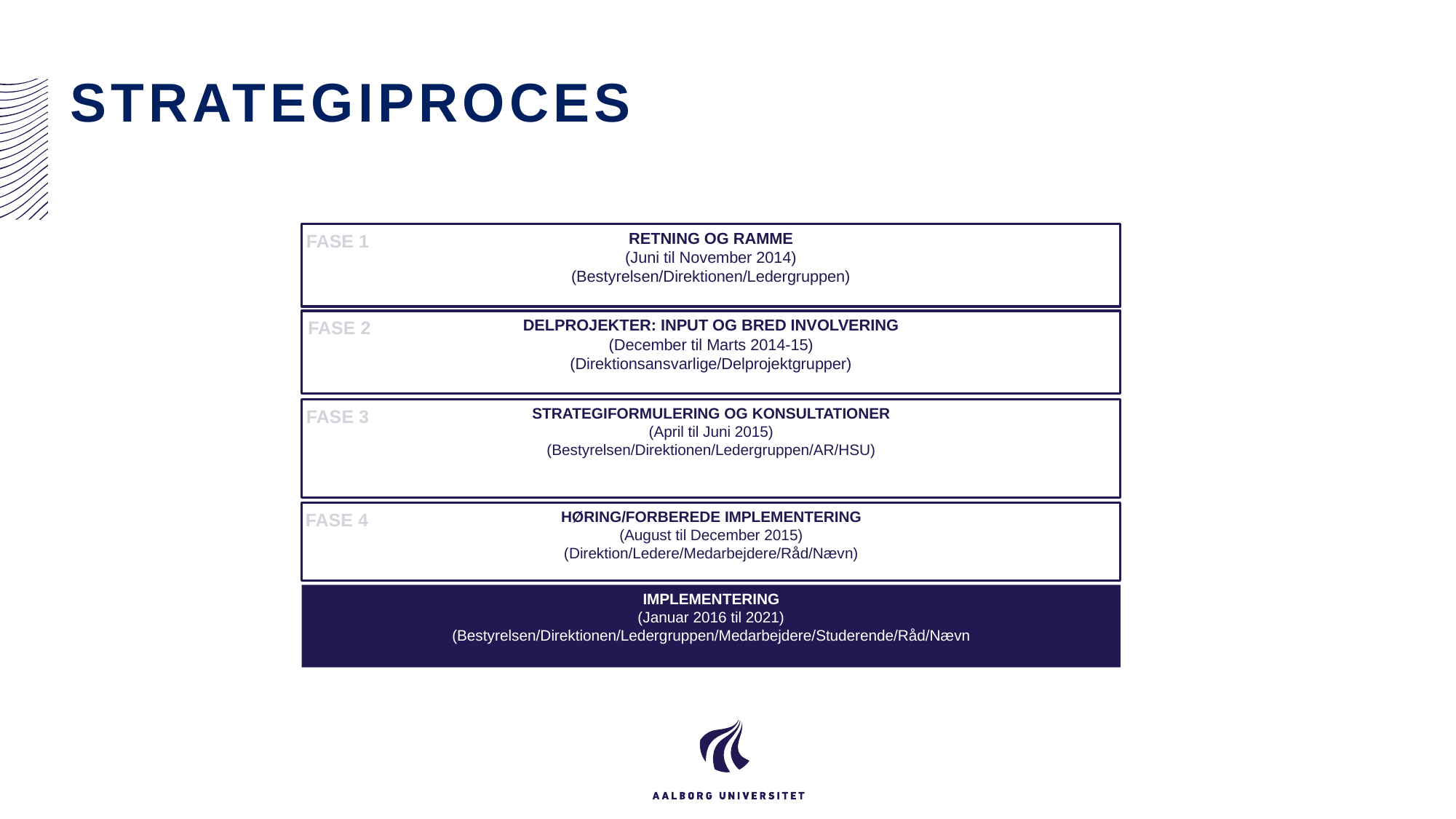

# STRATEGIPROCES
RETNING OG RAMME
(Juni til November 2014)
(Bestyrelsen/Direktionen/Ledergruppen)
FASE 1
FASE 2
DELPROJEKTER: INPUT OG BRED INVOLVERING
(December til Marts 2014-15)
(Direktionsansvarlige/Delprojektgrupper)
FASE 3
STRATEGIFORMULERING OG KONSULTATIONER
(April til Juni 2015)
(Bestyrelsen/Direktionen/Ledergruppen/AR/HSU)
FASE 4
HØRING/FORBEREDE IMPLEMENTERING
(August til December 2015)
(Direktion/Ledere/Medarbejdere/Råd/Nævn)
IMPLEMENTERING
(Januar 2016 til 2021)
(Bestyrelsen/Direktionen/Ledergruppen/Medarbejdere/Studerende/Råd/Nævn